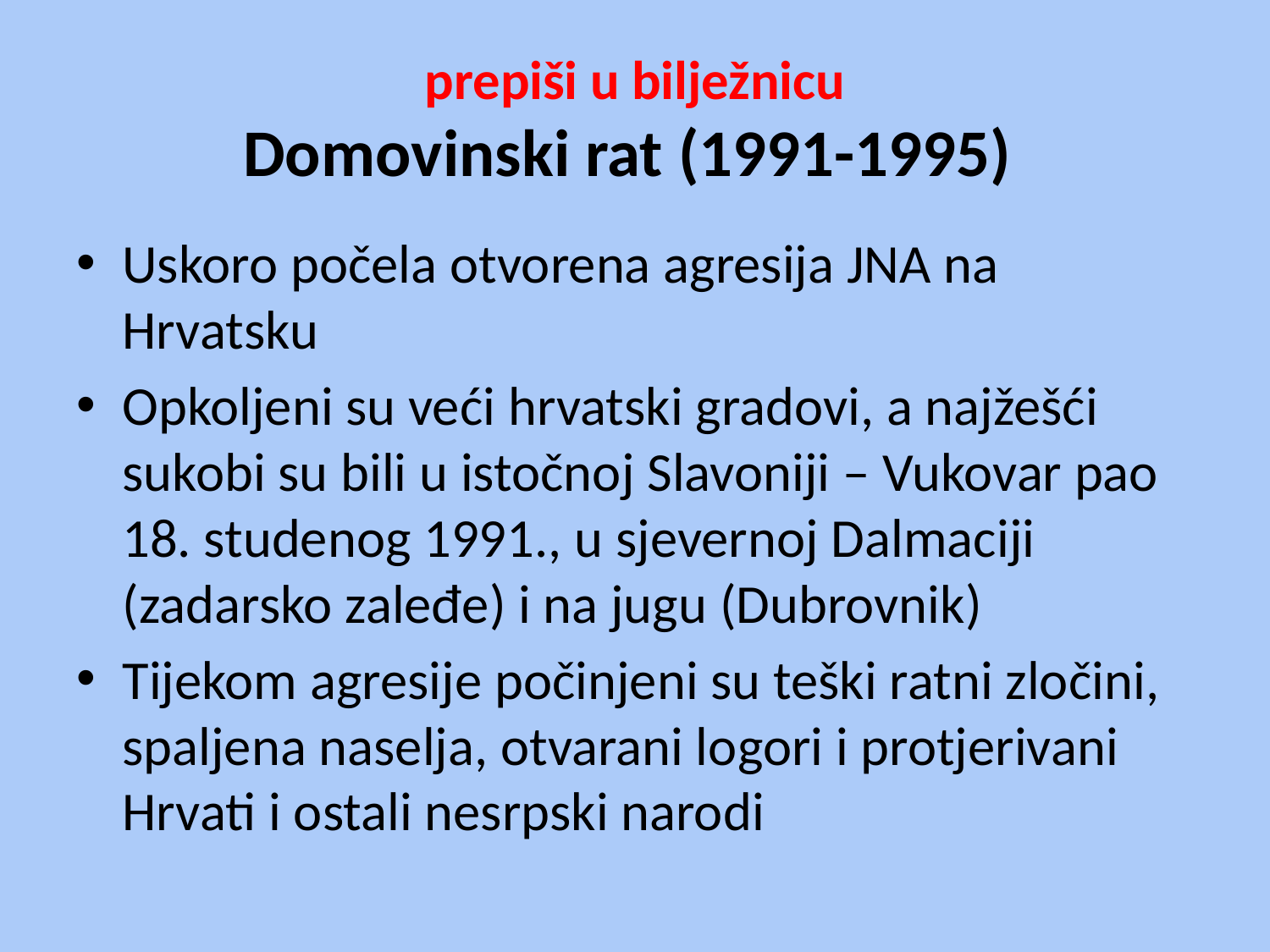

# prepiši u bilježnicu Domovinski rat (1991-1995)
Uskoro počela otvorena agresija JNA na Hrvatsku
Opkoljeni su veći hrvatski gradovi, a najžešći sukobi su bili u istočnoj Slavoniji – Vukovar pao 18. studenog 1991., u sjevernoj Dalmaciji (zadarsko zaleđe) i na jugu (Dubrovnik)
Tijekom agresije počinjeni su teški ratni zločini, spaljena naselja, otvarani logori i protjerivani Hrvati i ostali nesrpski narodi